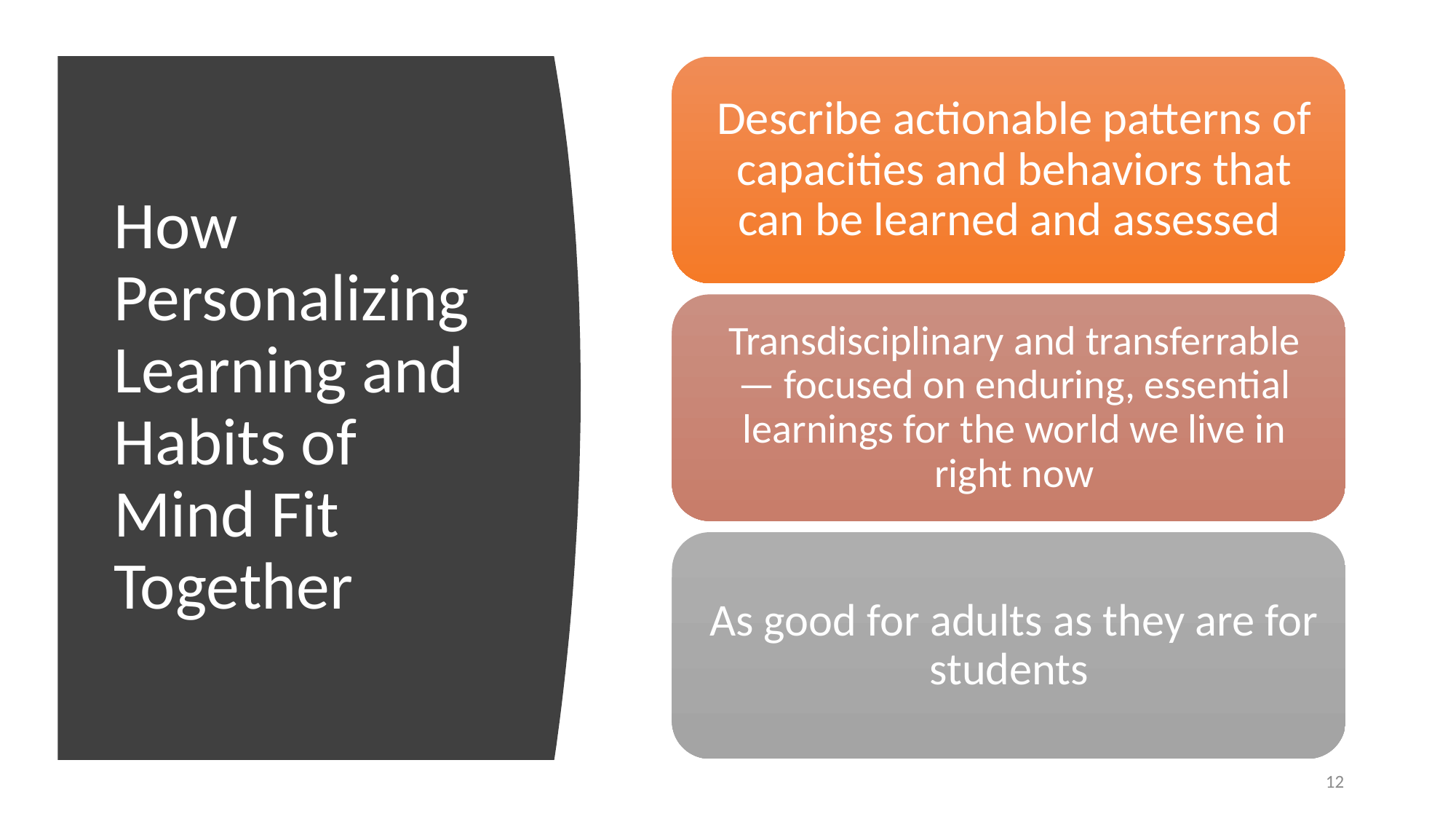

Describe actionable patterns of capacities and behaviors that can be learned and assessed
Transdisciplinary and transferrable — focused on enduring, essential learnings for the world we live in right now
As good for adults as they are for students

# How Personalizing Learning and Habits of Mind Fit Together
12